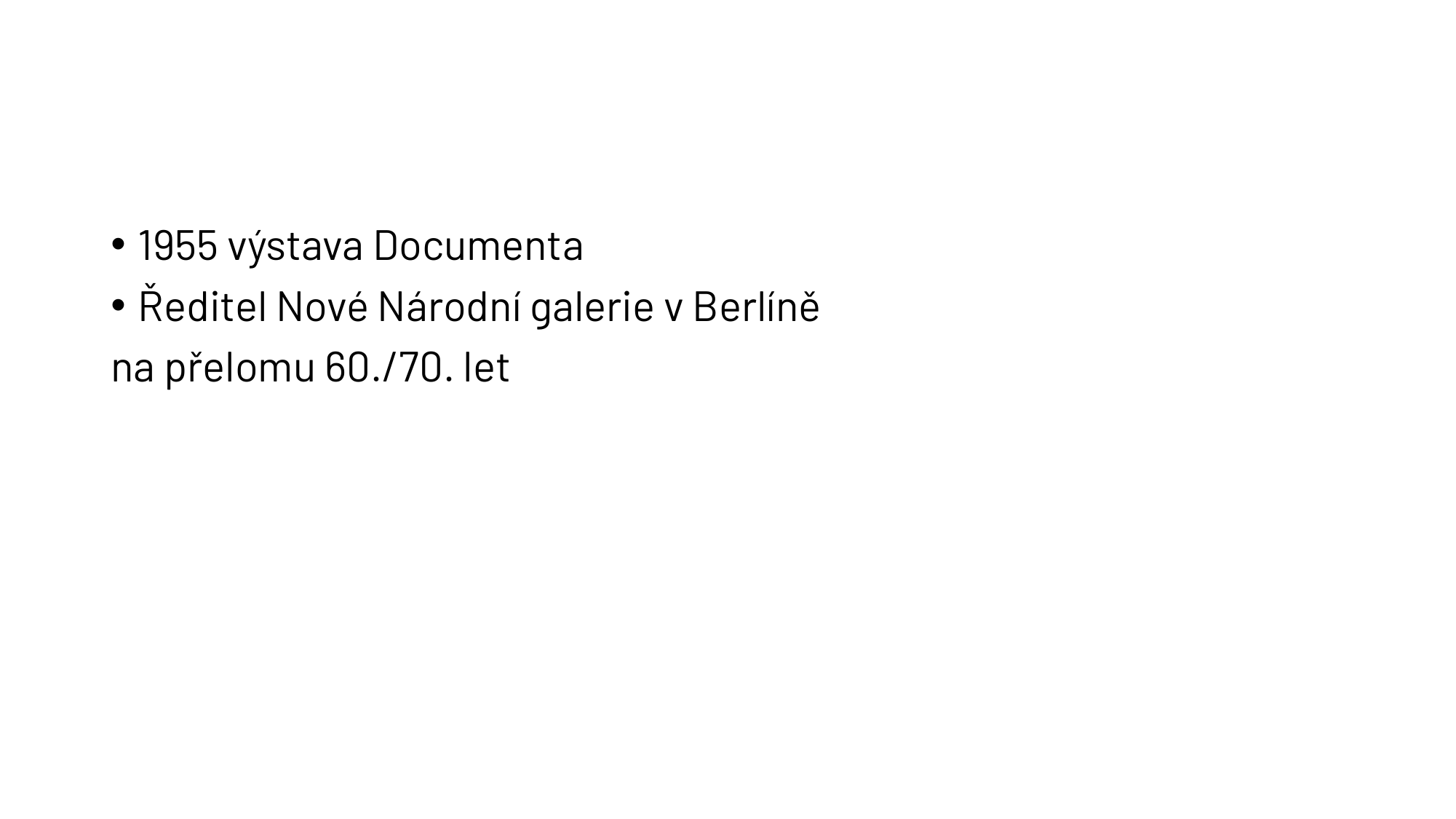

#
1955 výstava Documenta
Ředitel Nové Národní galerie v Berlíně
na přelomu 60./70. let